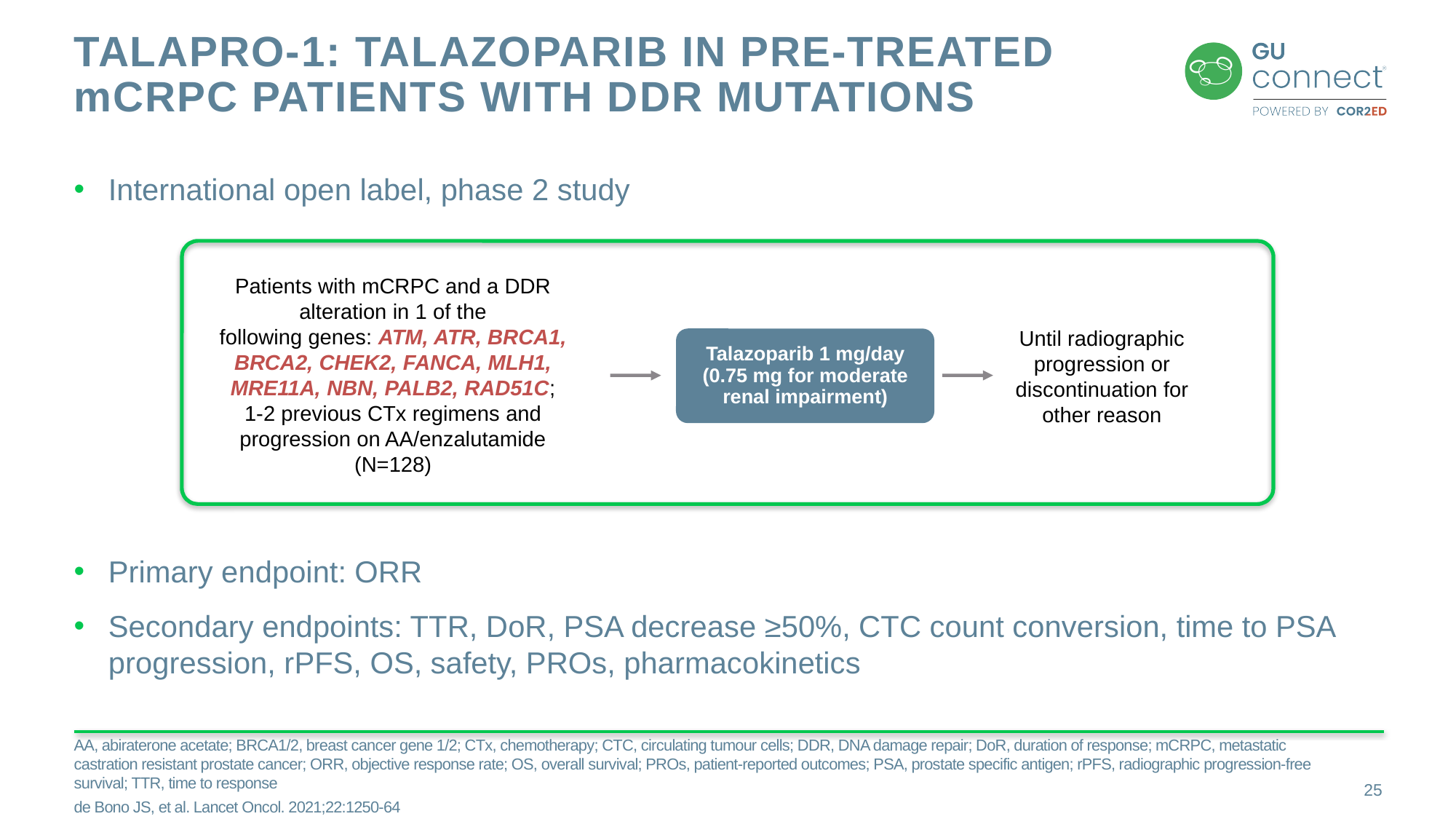

# Talapro-1: talazoparib in pre-treated mcrpc patients with ddr mutations
International open label, phase 2 study

Primary endpoint: ORR
Secondary endpoints: TTR, DoR, PSA decrease ≥50%, CTC count conversion, time to PSA progression, rPFS, OS, safety, PROs, pharmacokinetics

Patients with mCRPC and a DDR alteration in 1 of the
following genes: ATM, ATR, BRCA1,
BRCA2, CHEK2, FANCA, MLH1,
MRE11A, NBN, PALB2, RAD51C;
1-2 previous CTx regimens and
progression on AA/enzalutamide
(N=128)
Until radiographic
progression or
discontinuation for
other reason
Talazoparib 1 mg/day
(0.75 mg for moderate
renal impairment)

AA, abiraterone acetate; BRCA1/2, breast cancer gene 1/2; CTx, chemotherapy; CTC, circulating tumour cells; DDR, DNA damage repair; DoR, duration of response; mCRPC, metastatic castration resistant prostate cancer; ORR, objective response rate; OS, overall survival; PROs, patient-reported outcomes; PSA, prostate specific antigen; rPFS, radiographic progression-free survival; TTR, time to response
de Bono JS, et al. Lancet Oncol. 2021;22:1250-64
25